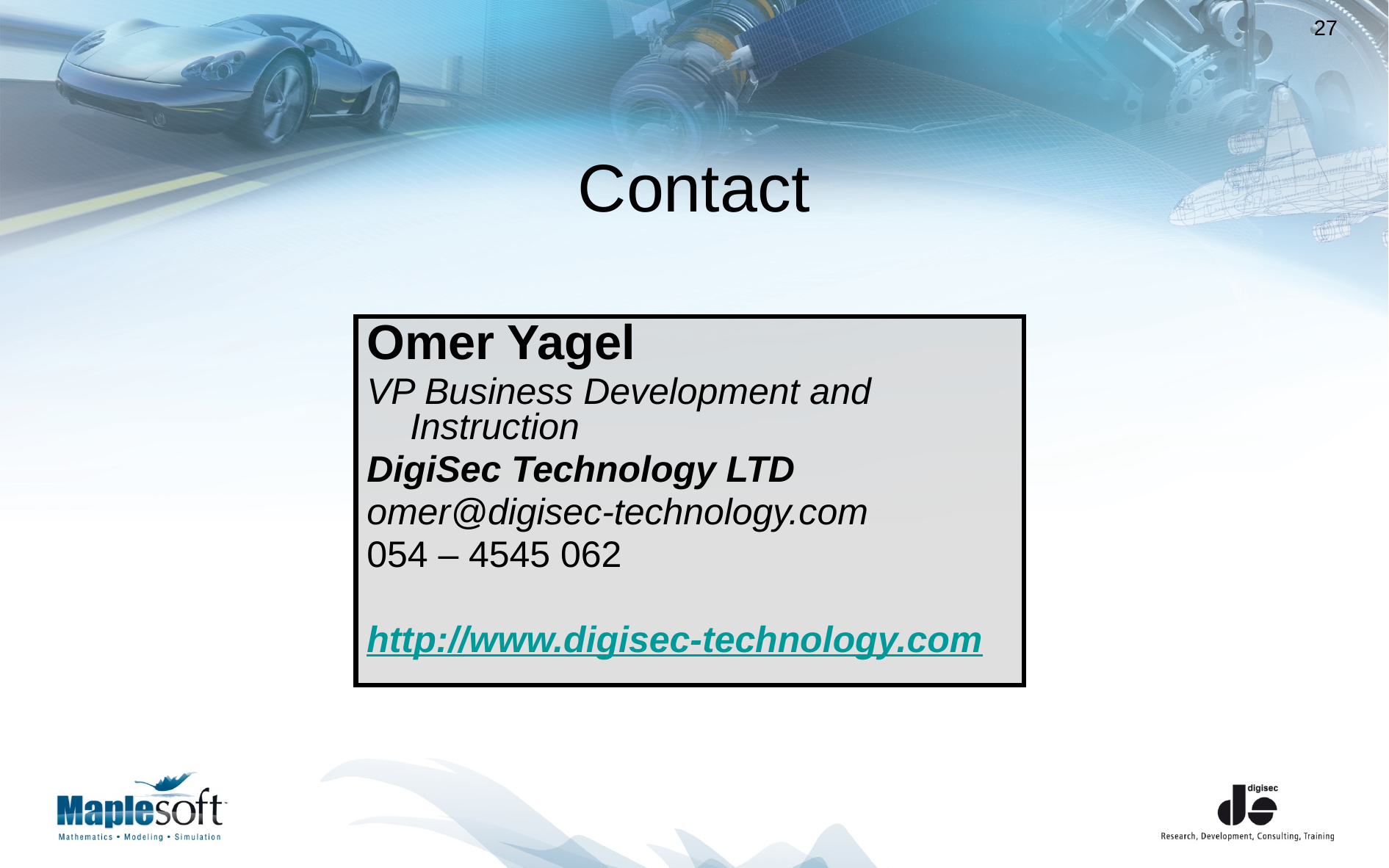

# Contact
Omer Yagel
VP Business Development and Instruction
DigiSec Technology LTD
omer@digisec-technology.com
054 – 4545 062

http://www.digisec-technology.com